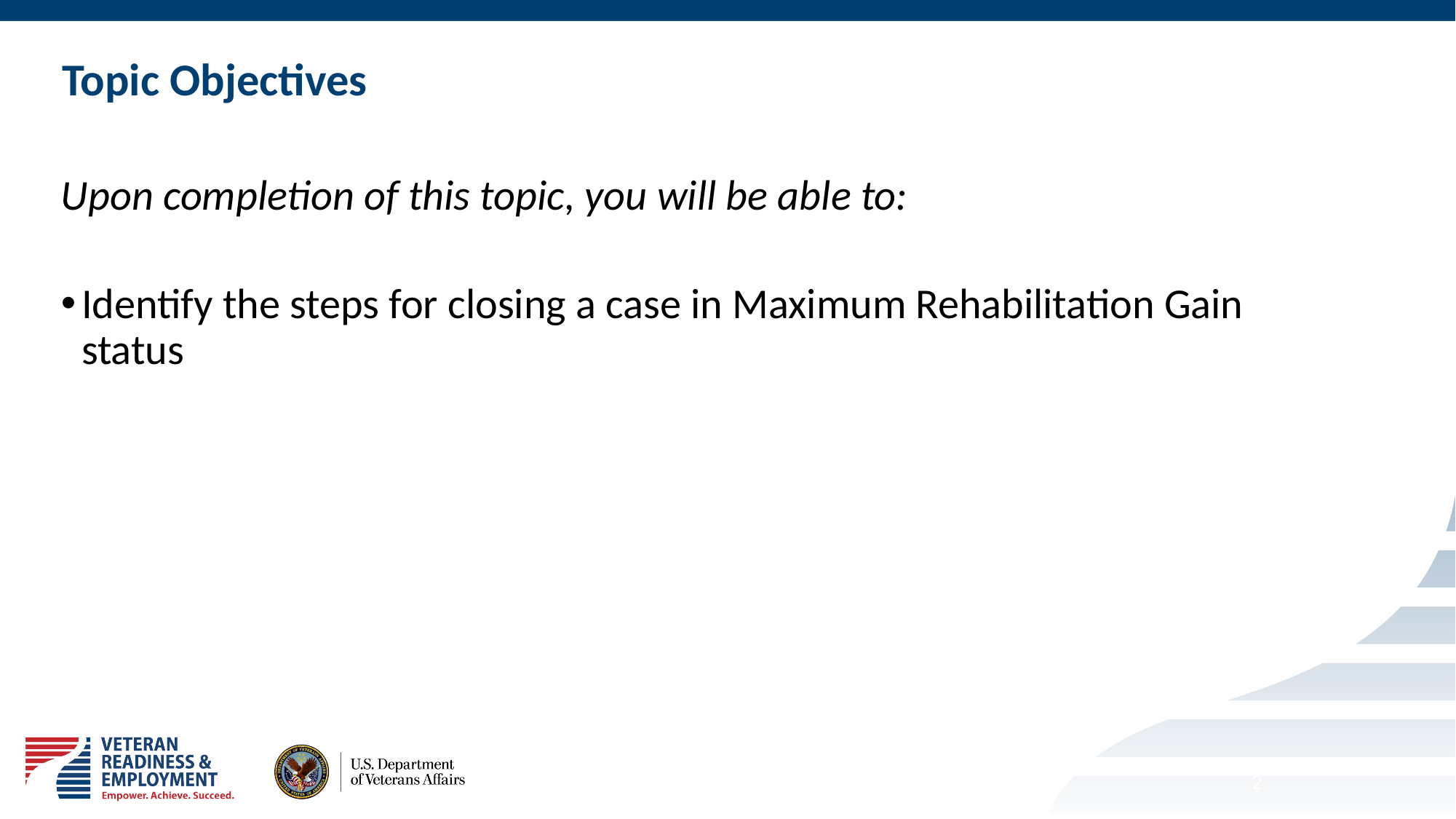

# Topic Objectives
Upon completion of this topic, you will be able to:
Identify the steps for closing a case in Maximum Rehabilitation Gain status
2